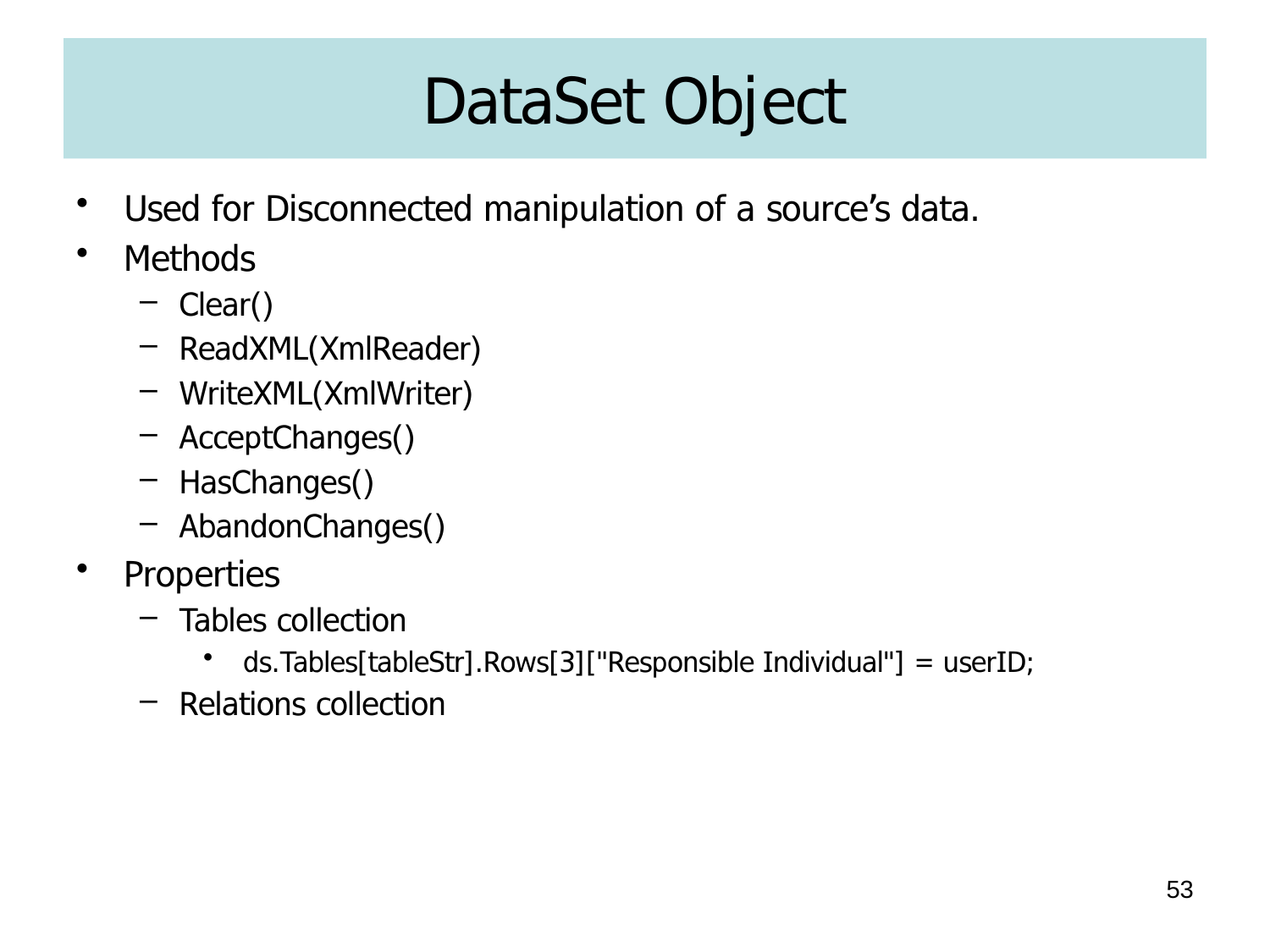

# DataSet Object
Used for Disconnected manipulation of a source’s data.
Methods
Clear()
ReadXML(XmlReader)
WriteXML(XmlWriter)
AcceptChanges()
HasChanges()
AbandonChanges()
Properties
Tables collection
 ds.Tables[tableStr].Rows[3]["Responsible Individual"] = userID;
Relations collection
53